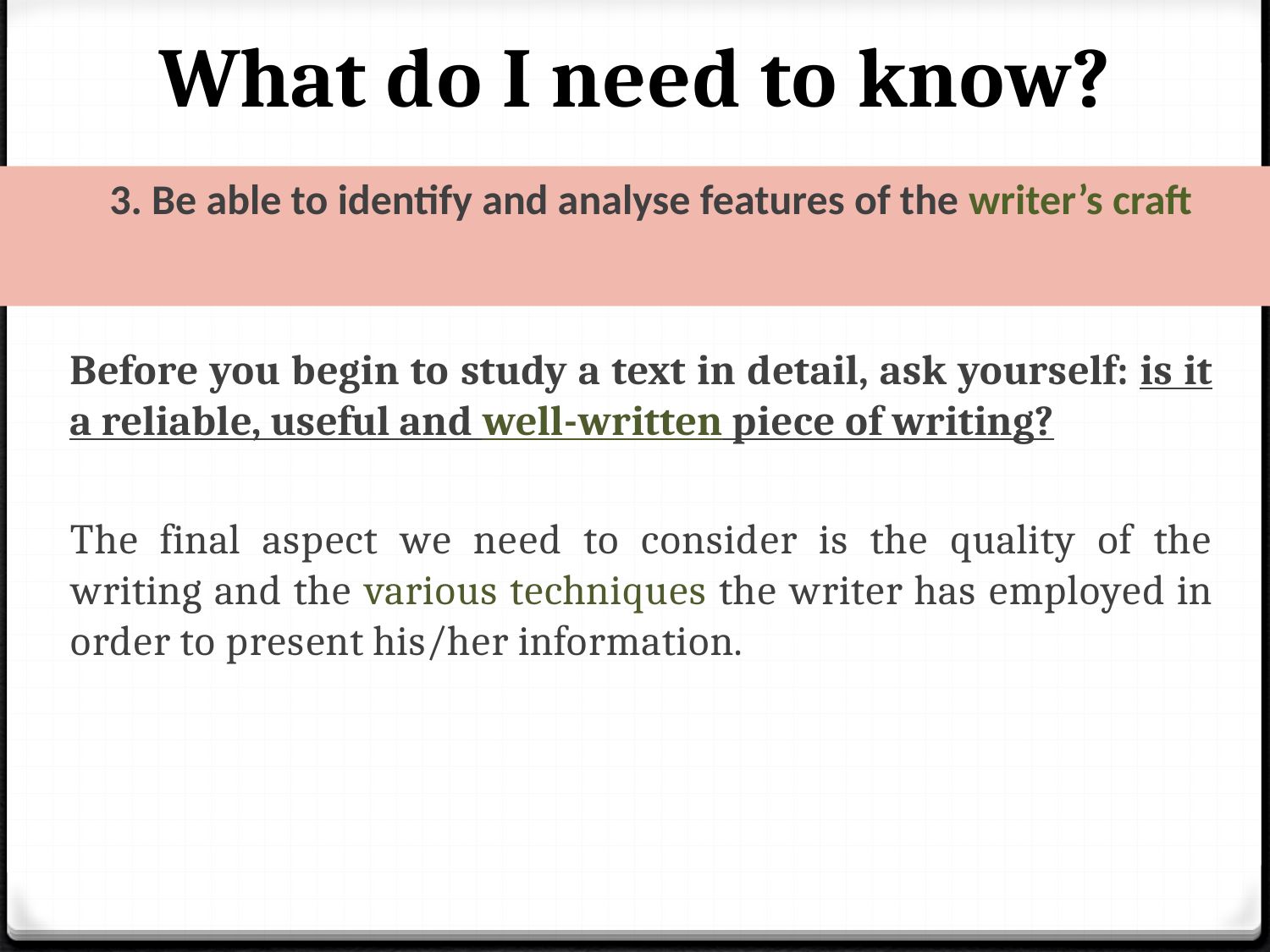

# What do I need to know?
	3. Be able to identify and analyse features of the writer’s craft
	Before you begin to study a text in detail, ask yourself: is it a reliable, useful and well-written piece of writing?

	The final aspect we need to consider is the quality of the writing and the various techniques the writer has employed in order to present his/her information.